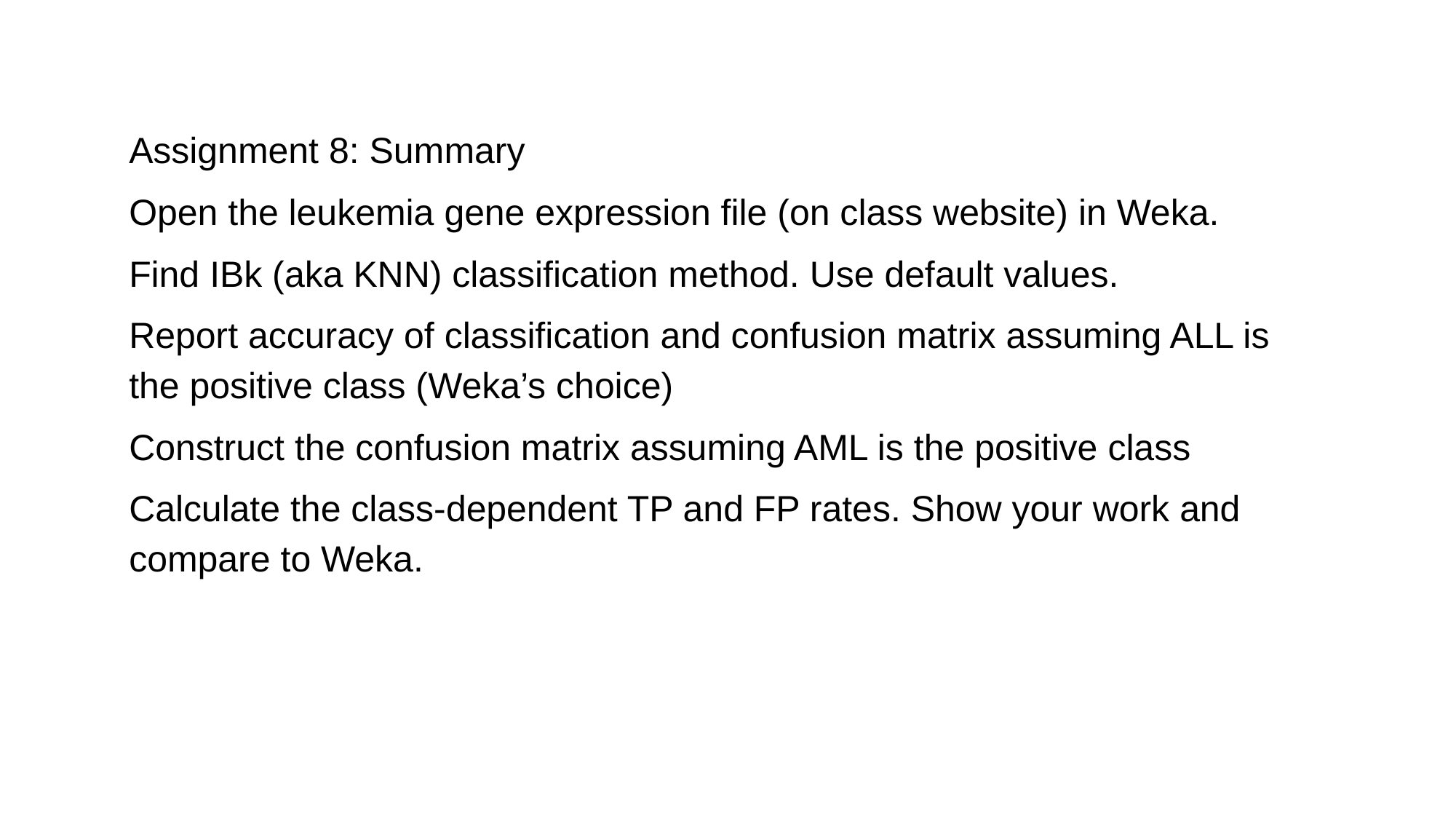

Assignment 8: Summary
Open the leukemia gene expression file (on class website) in Weka.
Find IBk (aka KNN) classification method. Use default values.
Report accuracy of classification and confusion matrix assuming ALL is the positive class (Weka’s choice)
Construct the confusion matrix assuming AML is the positive class
Calculate the class-dependent TP and FP rates. Show your work and compare to Weka.